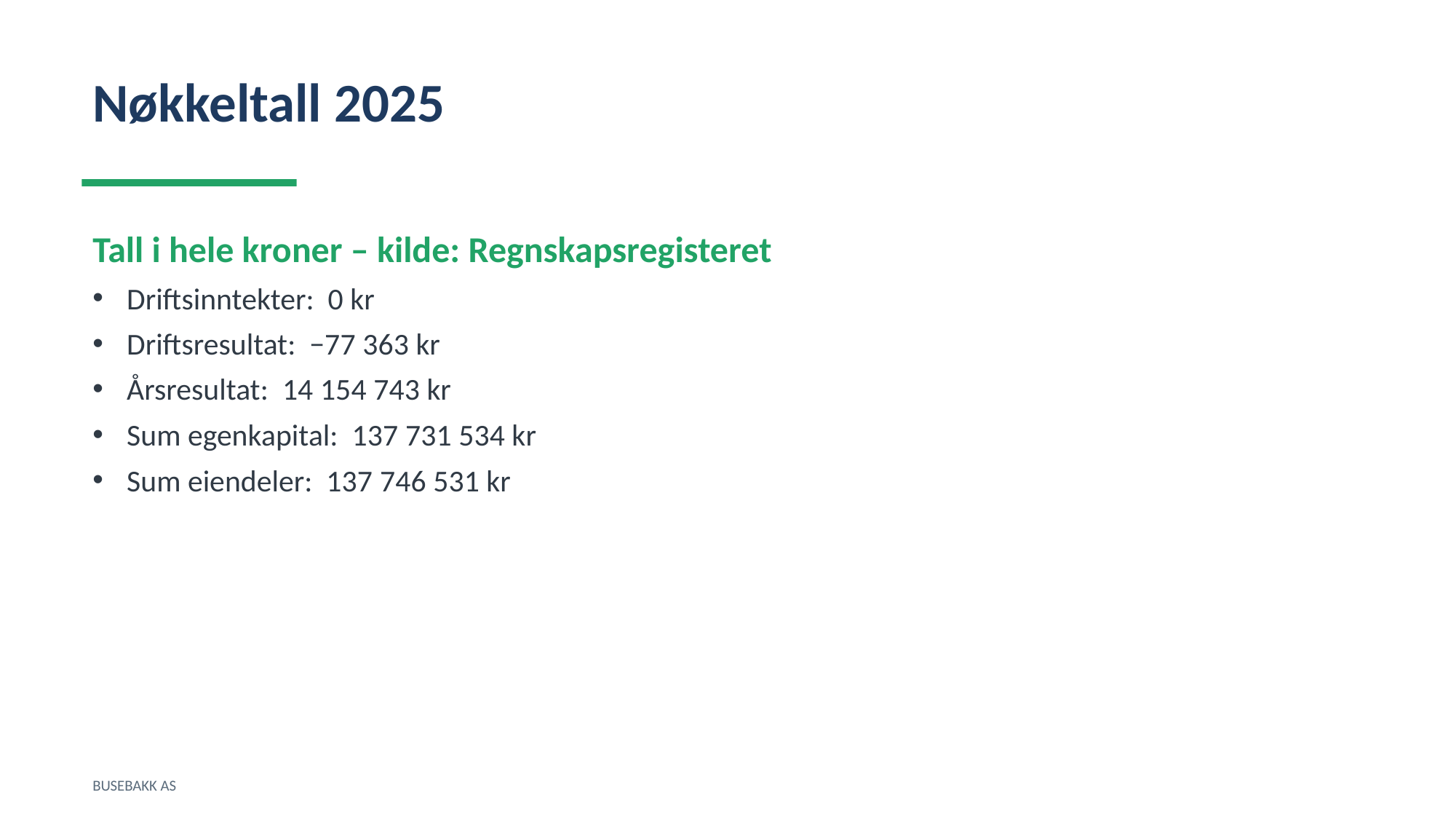

Nøkkeltall 2025

Tall i hele kroner – kilde: Regnskapsregisteret
Driftsinntekter:  0 kr
Driftsresultat:  −77 363 kr
Årsresultat:  14 154 743 kr
Sum egenkapital:  137 731 534 kr
Sum eiendeler:  137 746 531 kr
BUSEBAKK AS